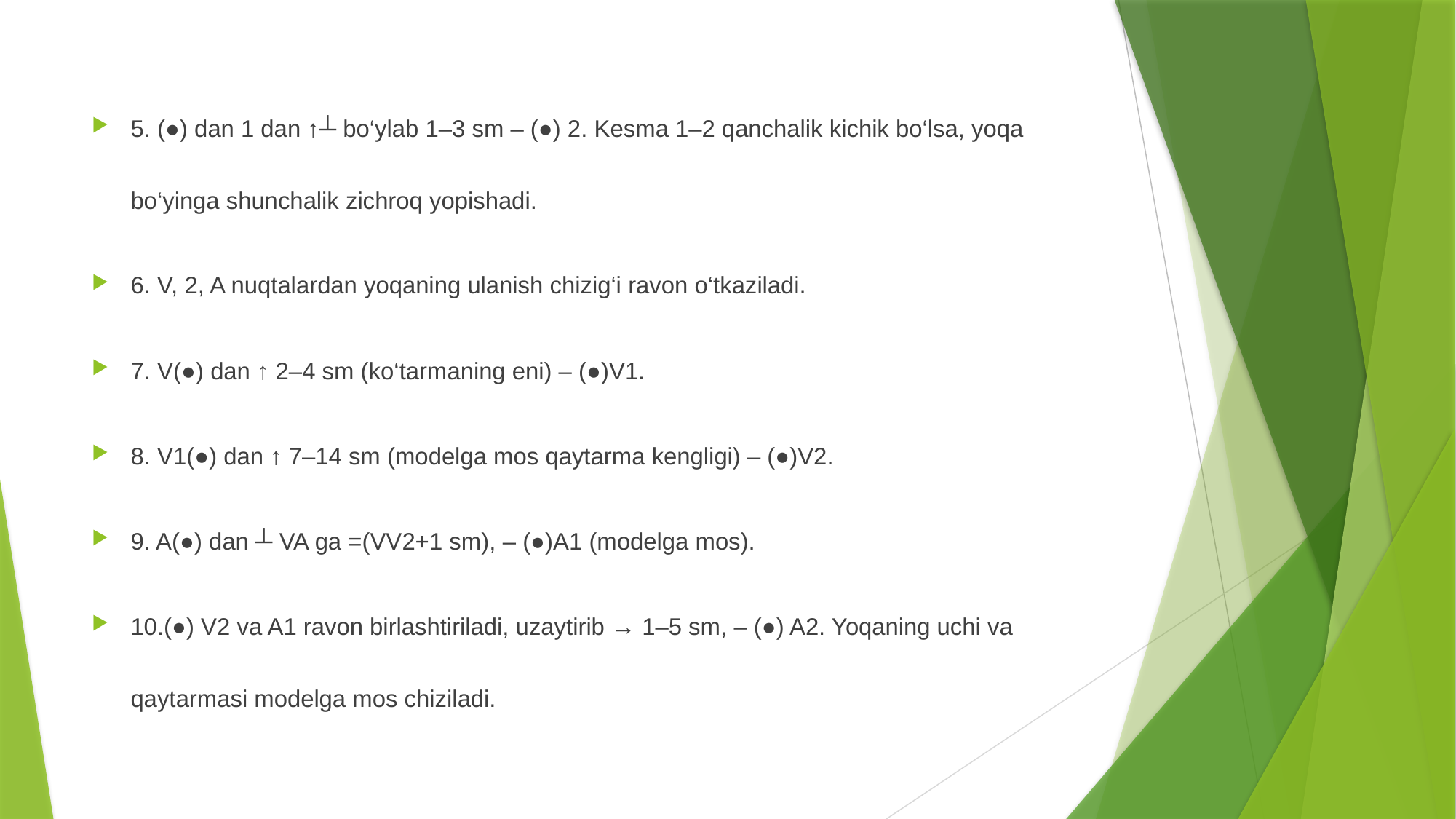

5. (●) dan 1 dan ↑┴ bo‘ylab 1–3 sm – (●) 2. Kesma 1–2 qanchalik kichik bo‘lsa, yoqa bo‘yinga shunchalik zichroq yopishadi.
6. V, 2, A nuqtalardan yoqaning ulanish chizig‘i ravon o‘tkaziladi.
7. V(●) dan ↑ 2–4 sm (ko‘tarmaning eni) – (●)V1.
8. V1(●) dan ↑ 7–14 sm (modelga mos qaytarma kengligi) – (●)V2.
9. A(●) dan ┴ VA ga =(VV2+1 sm), – (●)A1 (modelga mos).
10.(●) V2 va A1 ravon birlashtiriladi, uzaytirib → 1–5 sm, – (●) A2. Yoqaning uchi va qaytarmasi modelga mos chiziladi.